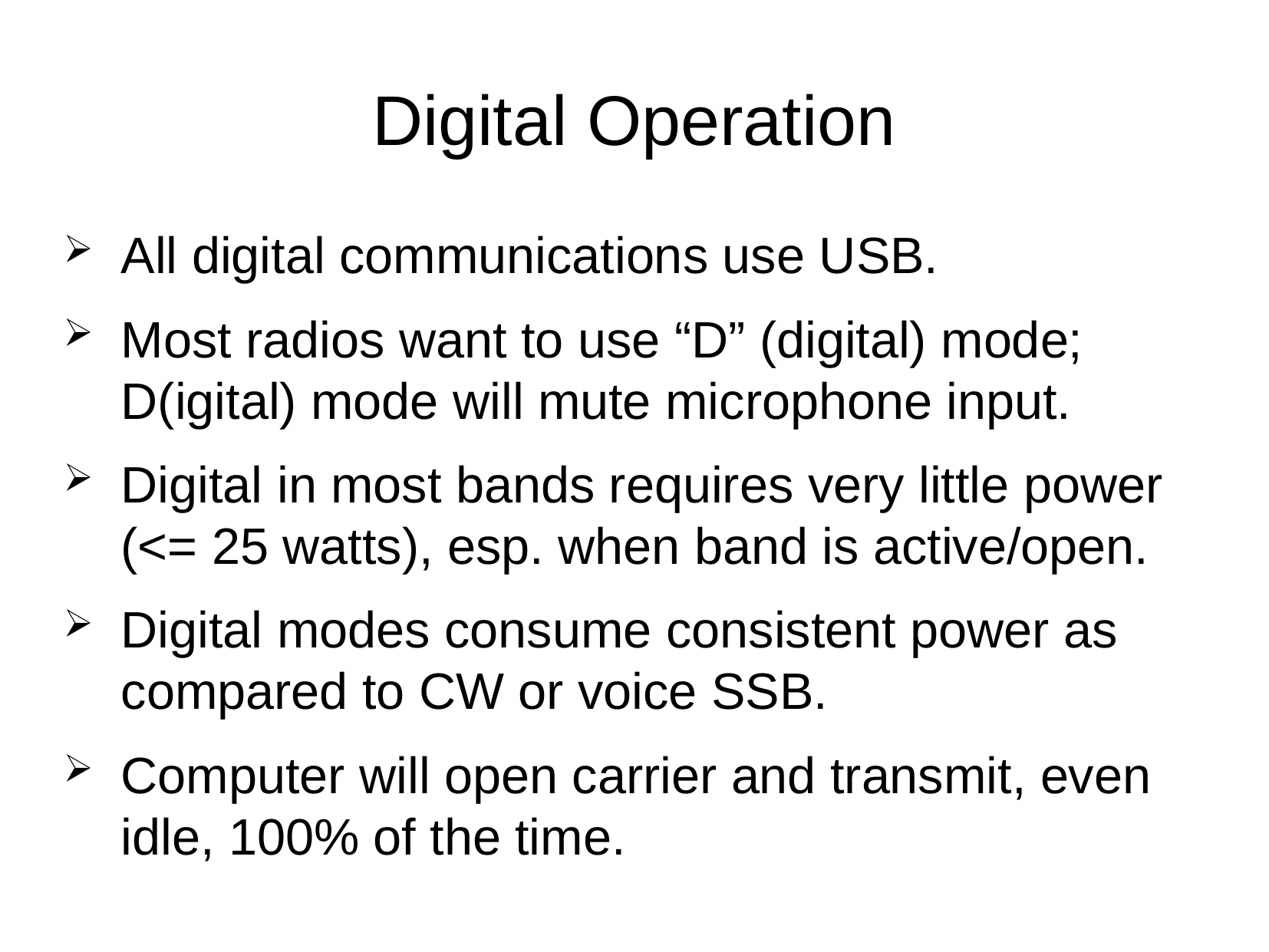

Digital Operation
All digital communications use USB.
Most radios want to use “D” (digital) mode; D(igital) mode will mute microphone input.
Digital in most bands requires very little power (<= 25 watts), esp. when band is active/open.
Digital modes consume consistent power as compared to CW or voice SSB.
Computer will open carrier and transmit, even idle, 100% of the time.